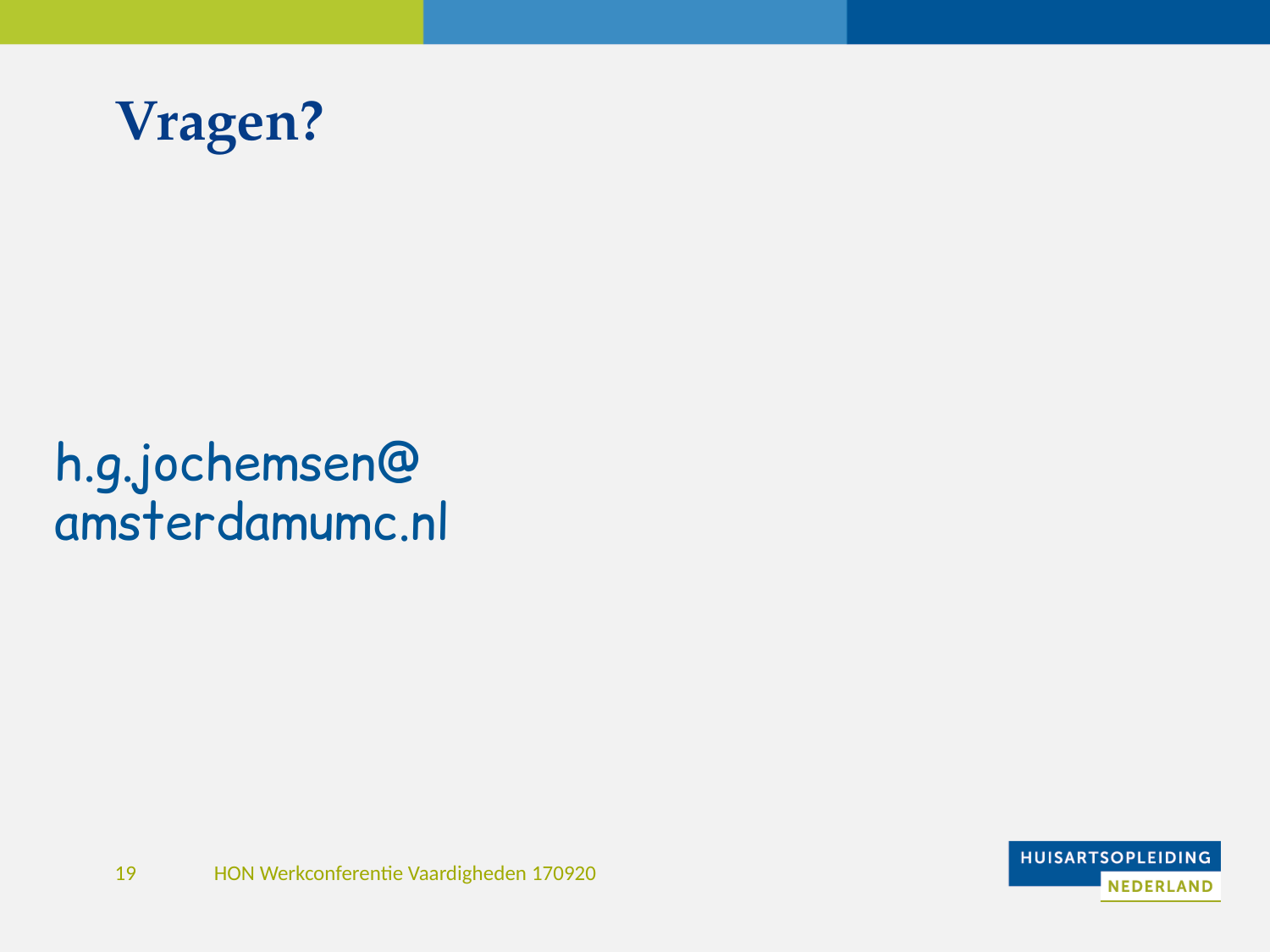

# Vragen?
h.g.jochemsen@
amsterdamumc.nl
HON Werkconferentie Vaardigheden 170920
19